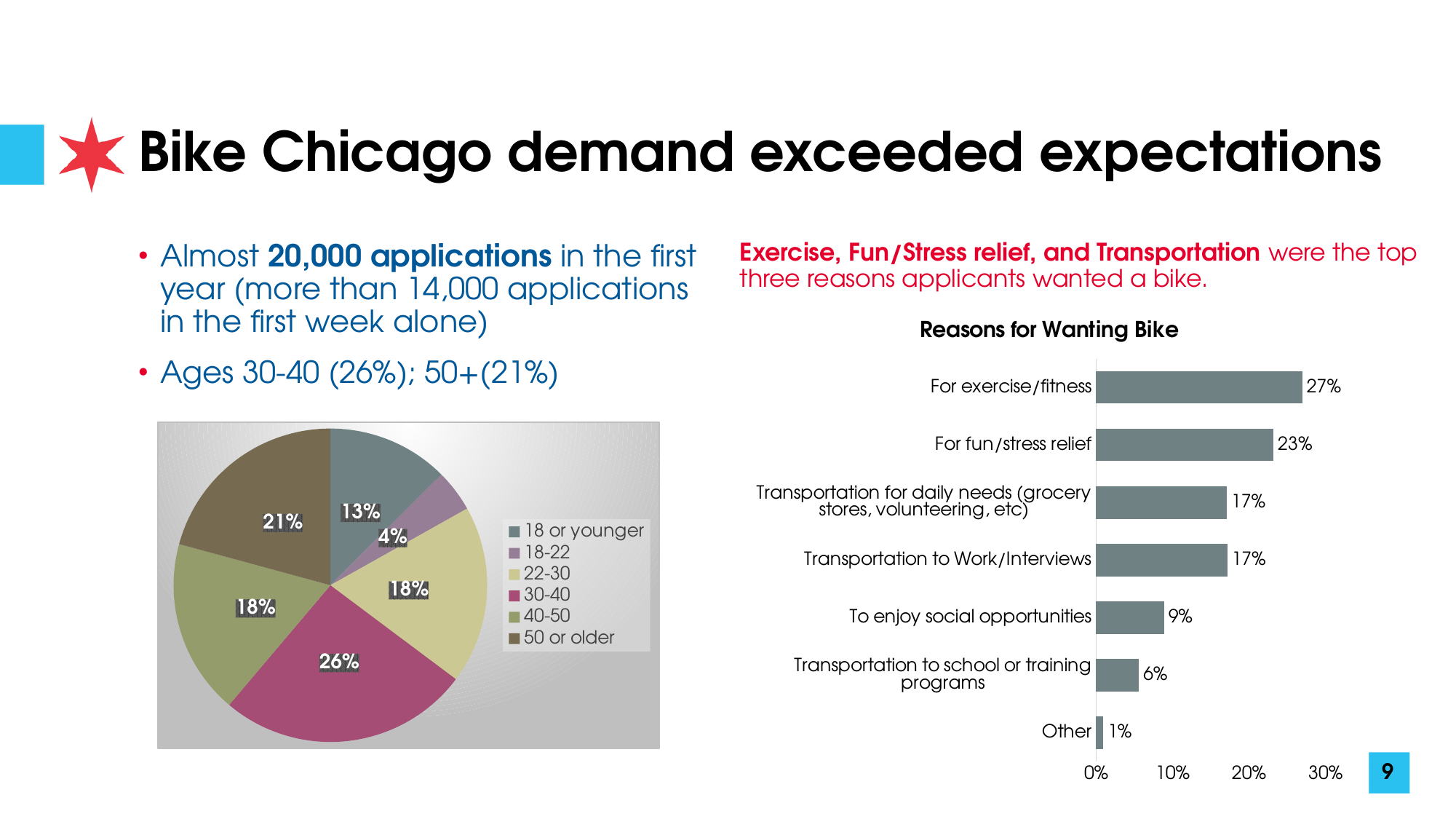

overall_1_132617824277843185 columns_1_132617824277843185
# Bike Chicago demand exceeded expectations
Exercise, Fun/Stress relief, and Transportation were the top three reasons applicants wanted a bike.
Almost 20,000 applications in the first year (more than 14,000 applications in the first week alone)
Ages 30-40 (26%); 50+(21%)

### Chart: Reasons for Wanting Bike

| Category |  |
|---|---|
| Other | 0.009508870093956692 |
| Transportation to school or training programs | 0.056260814722577095 |
| To enjoy social opportunities | 0.08916991445251225 |
| Transportation to Work/Interviews | 0.17158012193347025 |
| Transportation for daily needs (grocery stores, volunteering, etc) | 0.17101411776121092 |
| For fun/stress relief | 0.2323851415819008 |
| For exercise/fitness | 0.27008101945437196 |

### Chart

| Category |  |
|---|---|
| 18 or younger | 2407.0 |
| 18-22 | 836.0 |
| 22-30 | 3531.0 |
| 30-40 | 4987.0 |
| 40-50 | 3473.0 |
| 50 or older | 3993.0 |
9